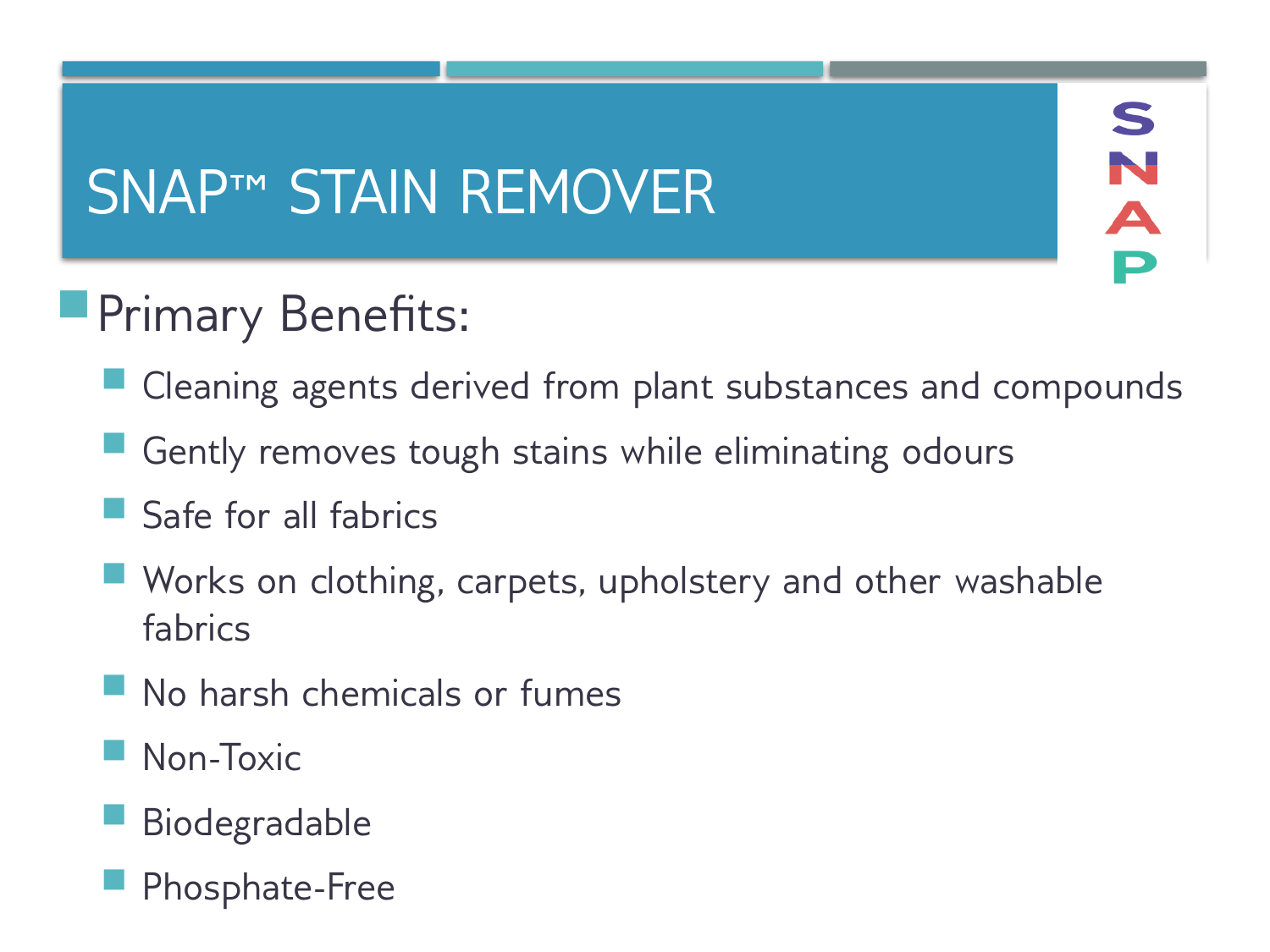

# Snap™ STAIN REMOVER
Primary Benefits:
Cleaning agents derived from plant substances and compounds
Gently removes tough stains while eliminating odours
Safe for all fabrics
Works on clothing, carpets, upholstery and other washable fabrics
No harsh chemicals or fumes
Non-Toxic
Biodegradable
Phosphate-Free